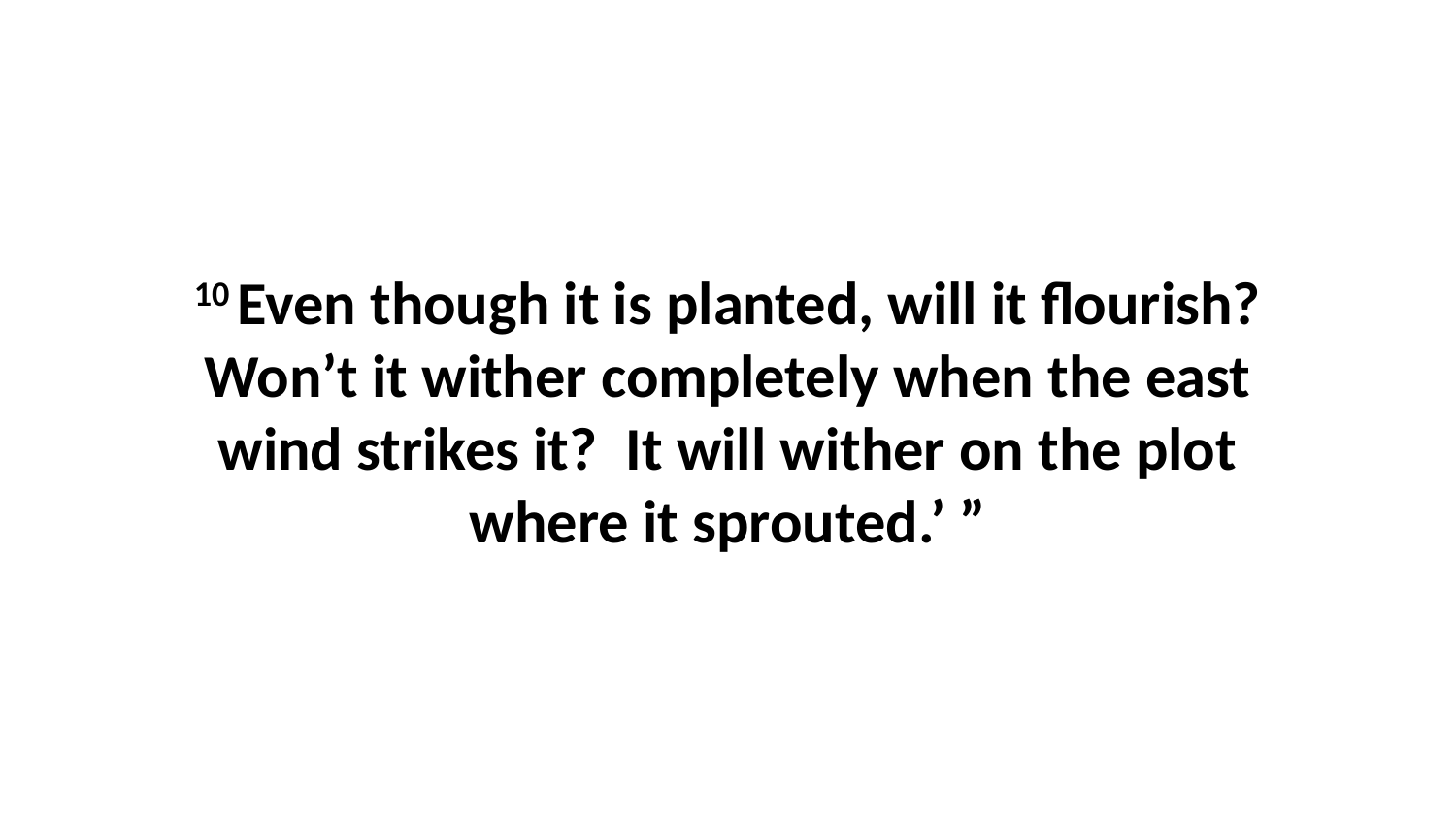

10 Even though it is planted, will it flourish? Won’t it wither completely when the east wind strikes it?  It will wither on the plot where it sprouted.’ ”